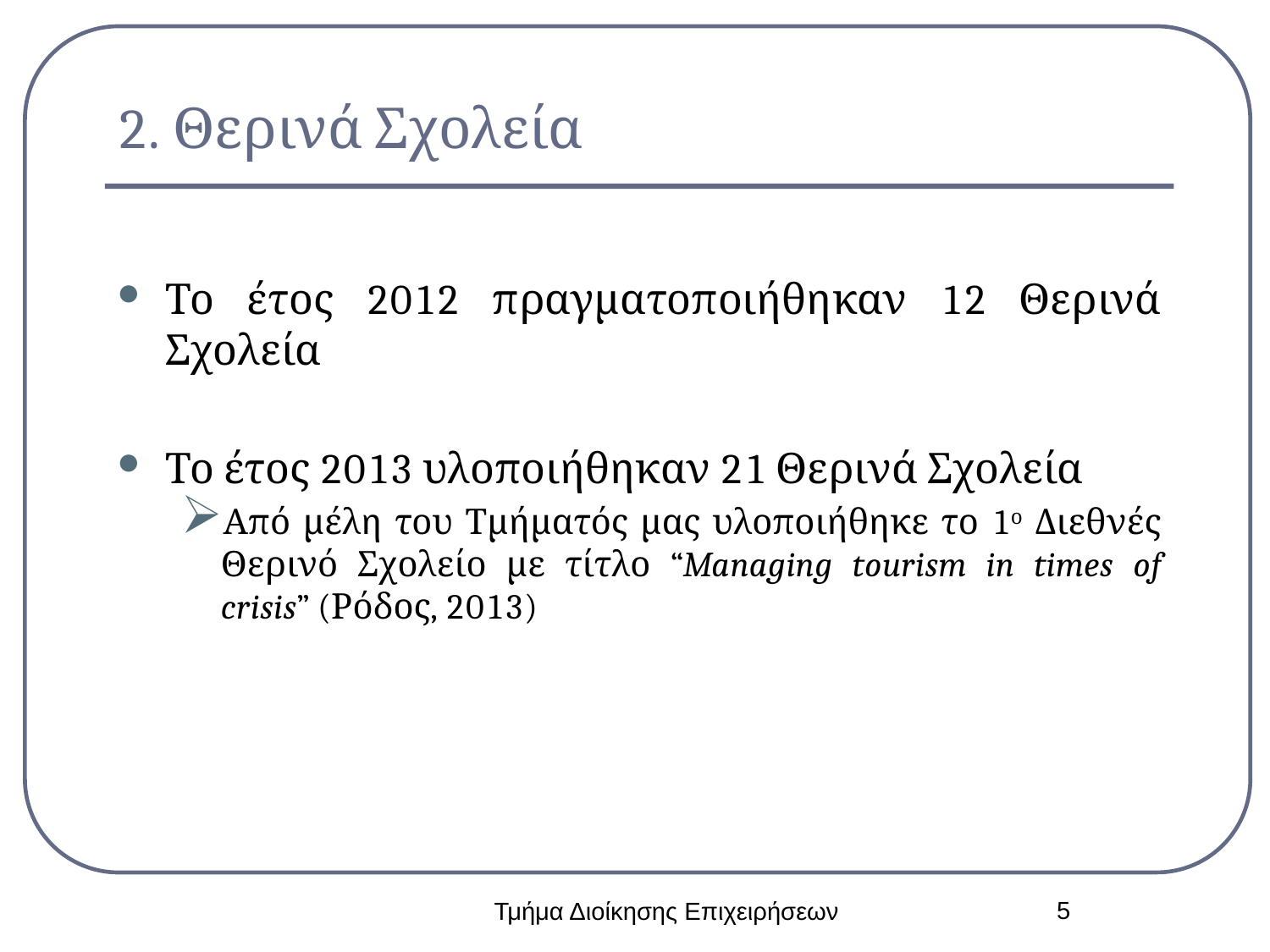

# 2. Θερινά Σχολεία
Το έτος 2012 πραγματοποιήθηκαν 12 Θερινά Σχολεία

Το έτος 2013 υλοποιήθηκαν 21 Θερινά Σχολεία
Από μέλη του Τμήματός μας υλοποιήθηκε το 1ο Διεθνές Θερινό Σχολείο με τίτλο “Managing tourism in times of crisis” (Ρόδος, 2013)

5
Τμήμα Διοίκησης Επιχειρήσεων